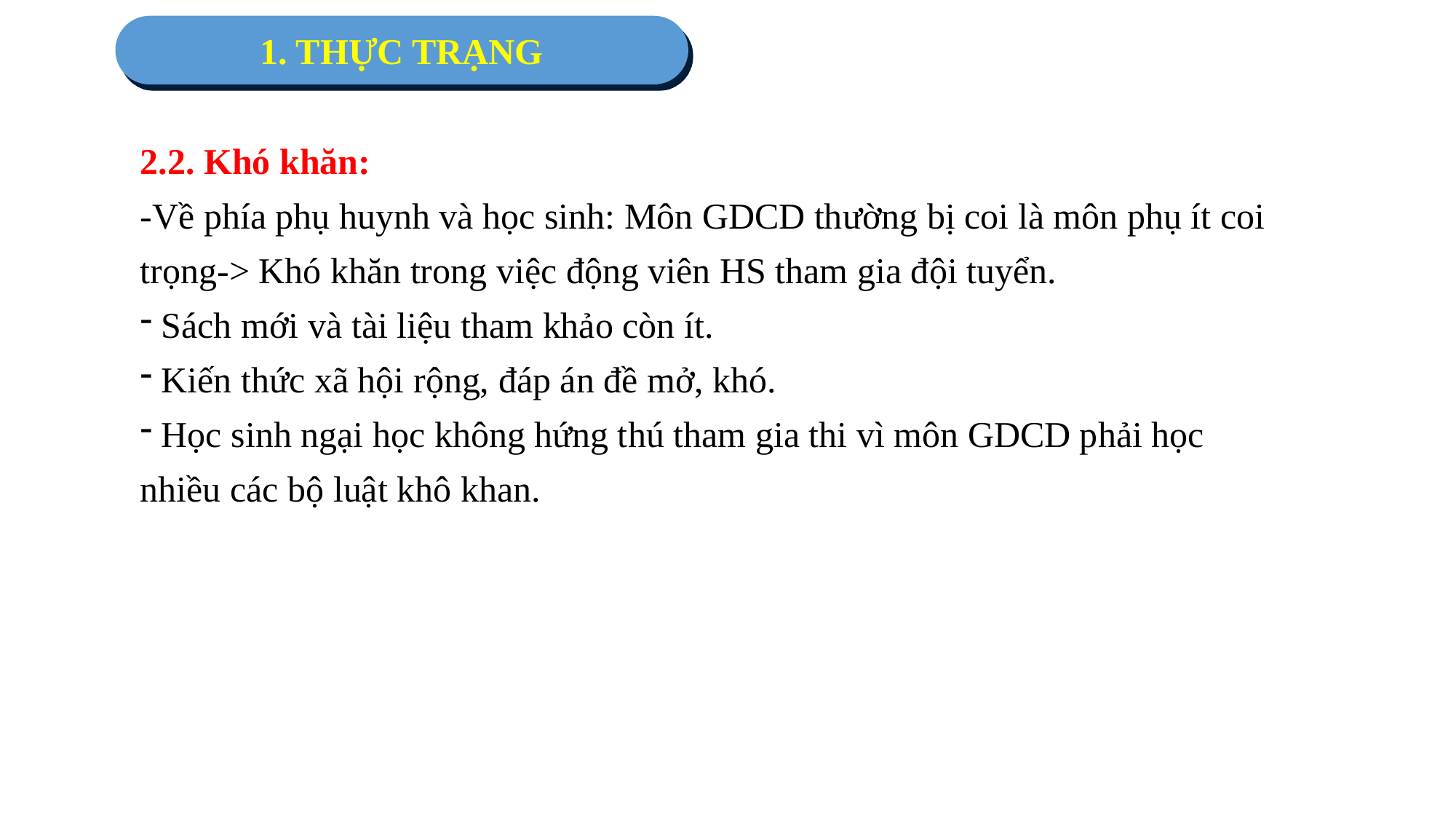

1. THỰC TRẠNG
2.2. Khó khăn:
-Về phía phụ huynh và học sinh: Môn GDCD thường bị coi là môn phụ ít coi trọng-> Khó khăn trong việc động viên HS tham gia đội tuyển.
 Sách mới và tài liệu tham khảo còn ít.
 Kiến thức xã hội rộng, đáp án đề mở, khó.
 Học sinh ngại học không hứng thú tham gia thi vì môn GDCD phải học nhiều các bộ luật khô khan.